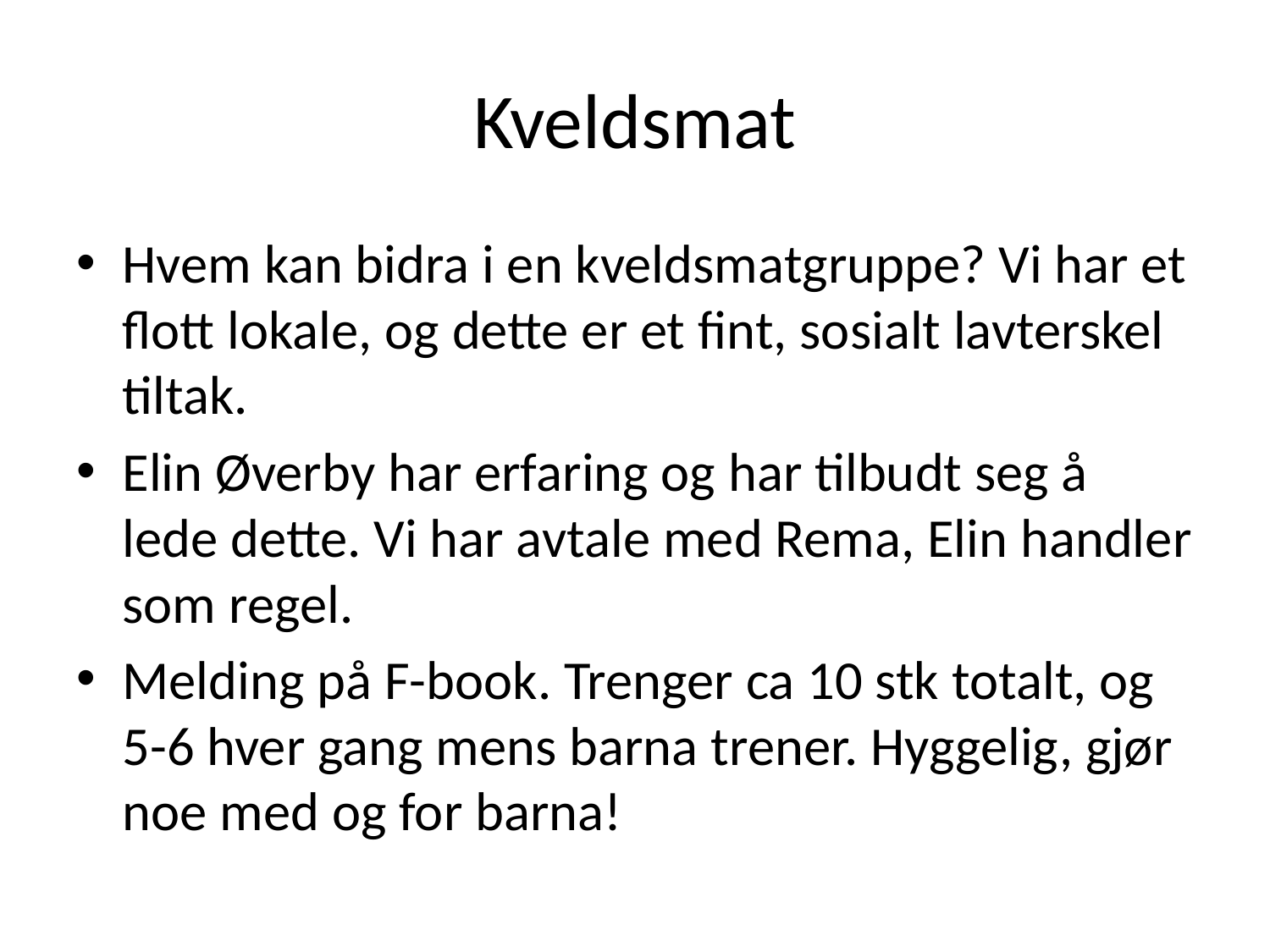

# Kveldsmat
Hvem kan bidra i en kveldsmatgruppe? Vi har et flott lokale, og dette er et fint, sosialt lavterskel tiltak.
Elin Øverby har erfaring og har tilbudt seg å lede dette. Vi har avtale med Rema, Elin handler som regel.
Melding på F-book. Trenger ca 10 stk totalt, og 5-6 hver gang mens barna trener. Hyggelig, gjør noe med og for barna!